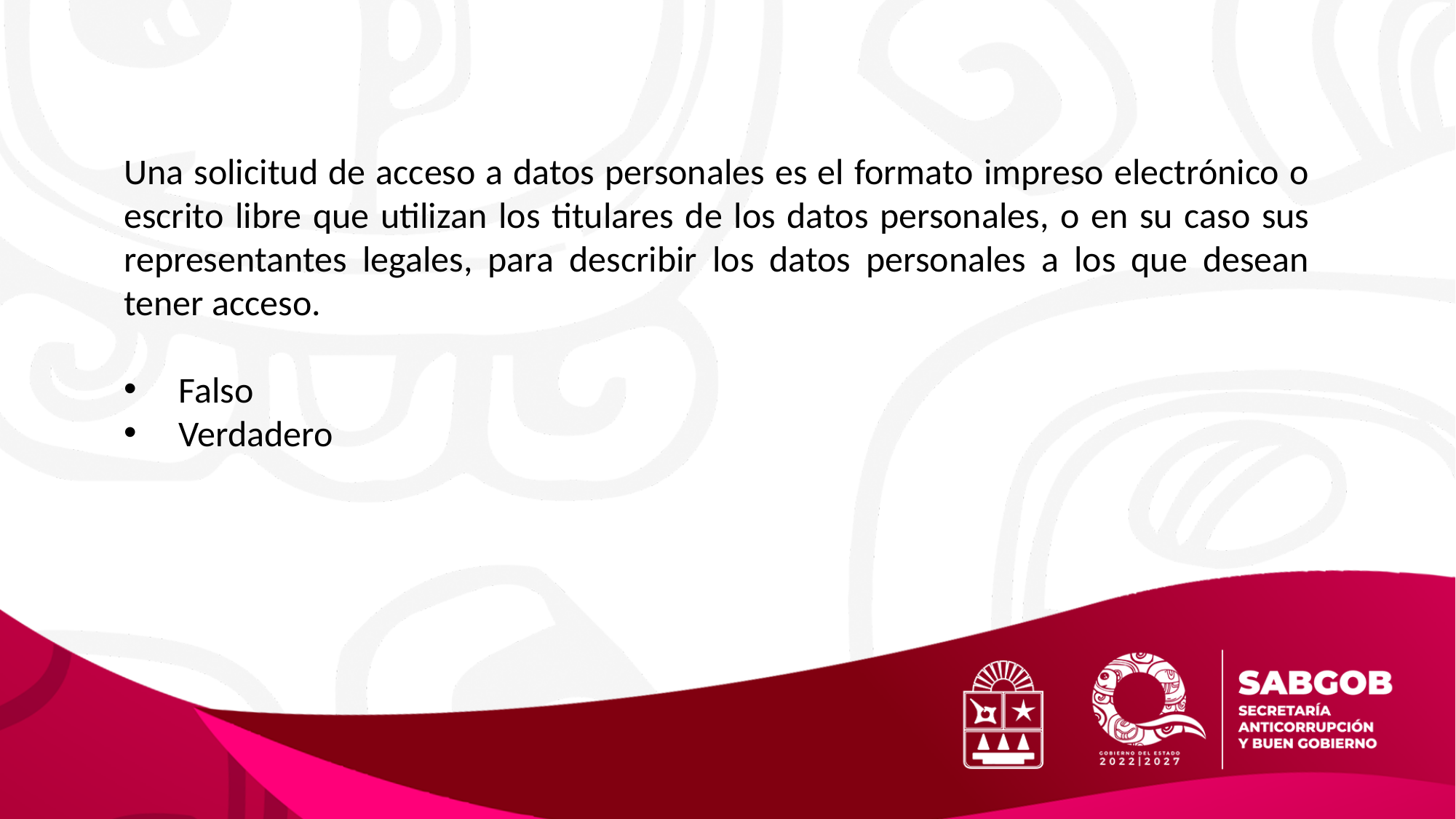

Una solicitud de acceso a datos personales es el formato impreso electrónico o escrito libre que utilizan los titulares de los datos personales, o en su caso sus representantes legales, para describir los datos personales a los que desean tener acceso.

Falso
Verdadero